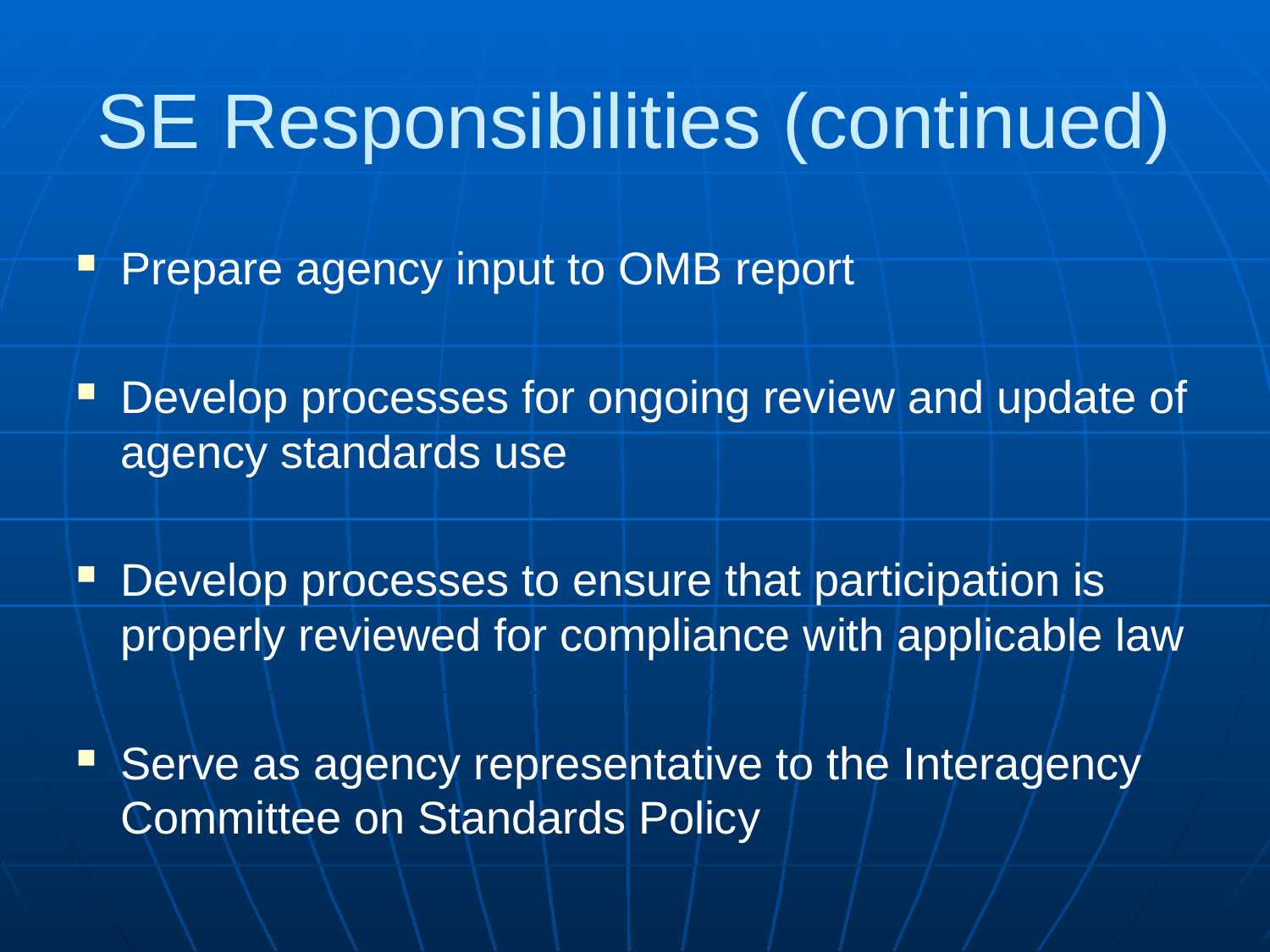

# SE Responsibilities (continued)
Prepare agency input to OMB report

Develop processes for ongoing review and update of agency standards use

Develop processes to ensure that participation is properly reviewed for compliance with applicable law

Serve as agency representative to the Interagency Committee on Standards Policy